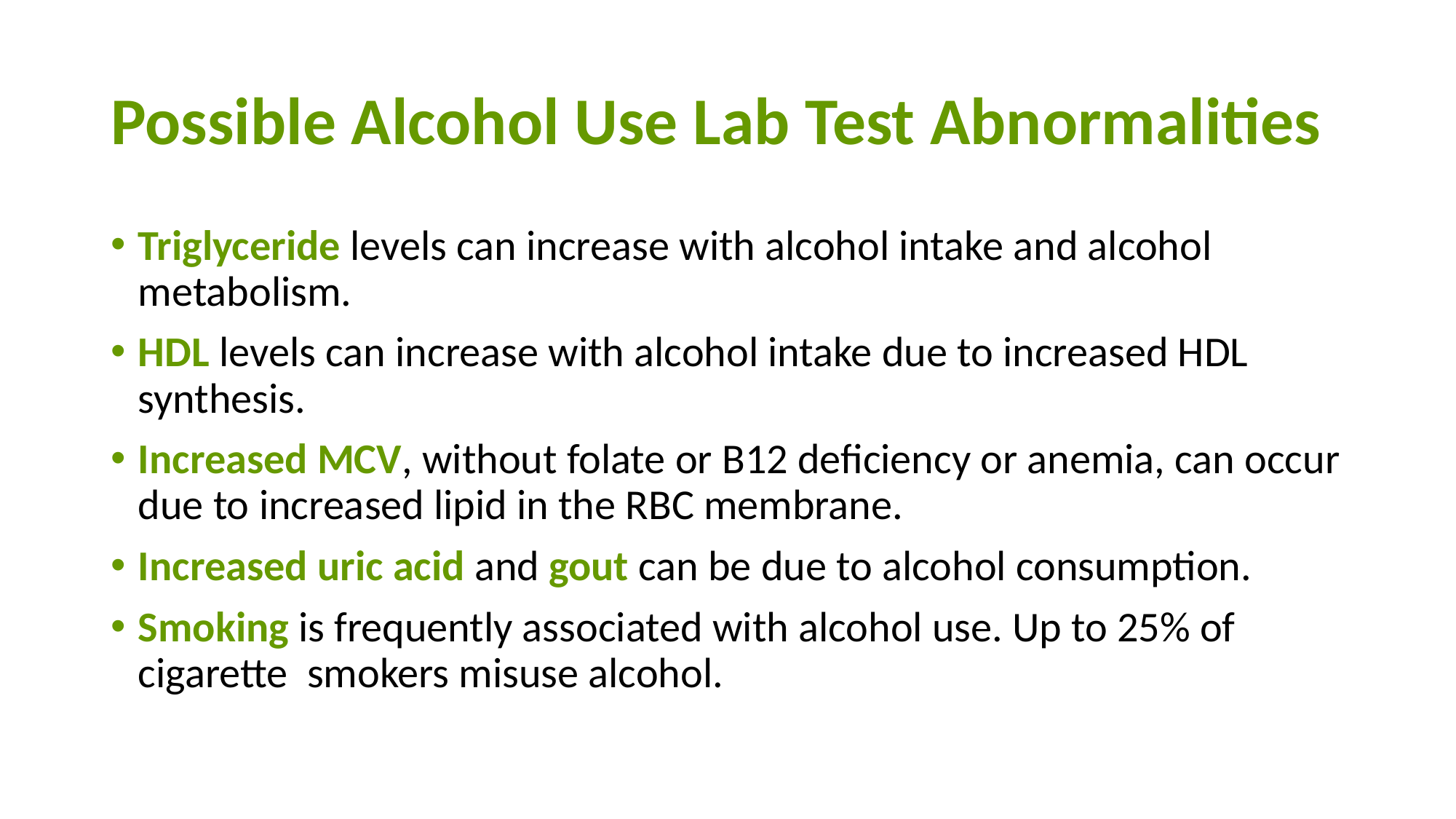

# Possible Alcohol Use Lab Test Abnormalities
Triglyceride levels can increase with alcohol intake and alcohol metabolism.
HDL levels can increase with alcohol intake due to increased HDL synthesis.
Increased MCV, without folate or B12 deficiency or anemia, can occur due to increased lipid in the RBC membrane.
Increased uric acid and gout can be due to alcohol consumption.
Smoking is frequently associated with alcohol use. Up to 25% of cigarette  smokers misuse alcohol.